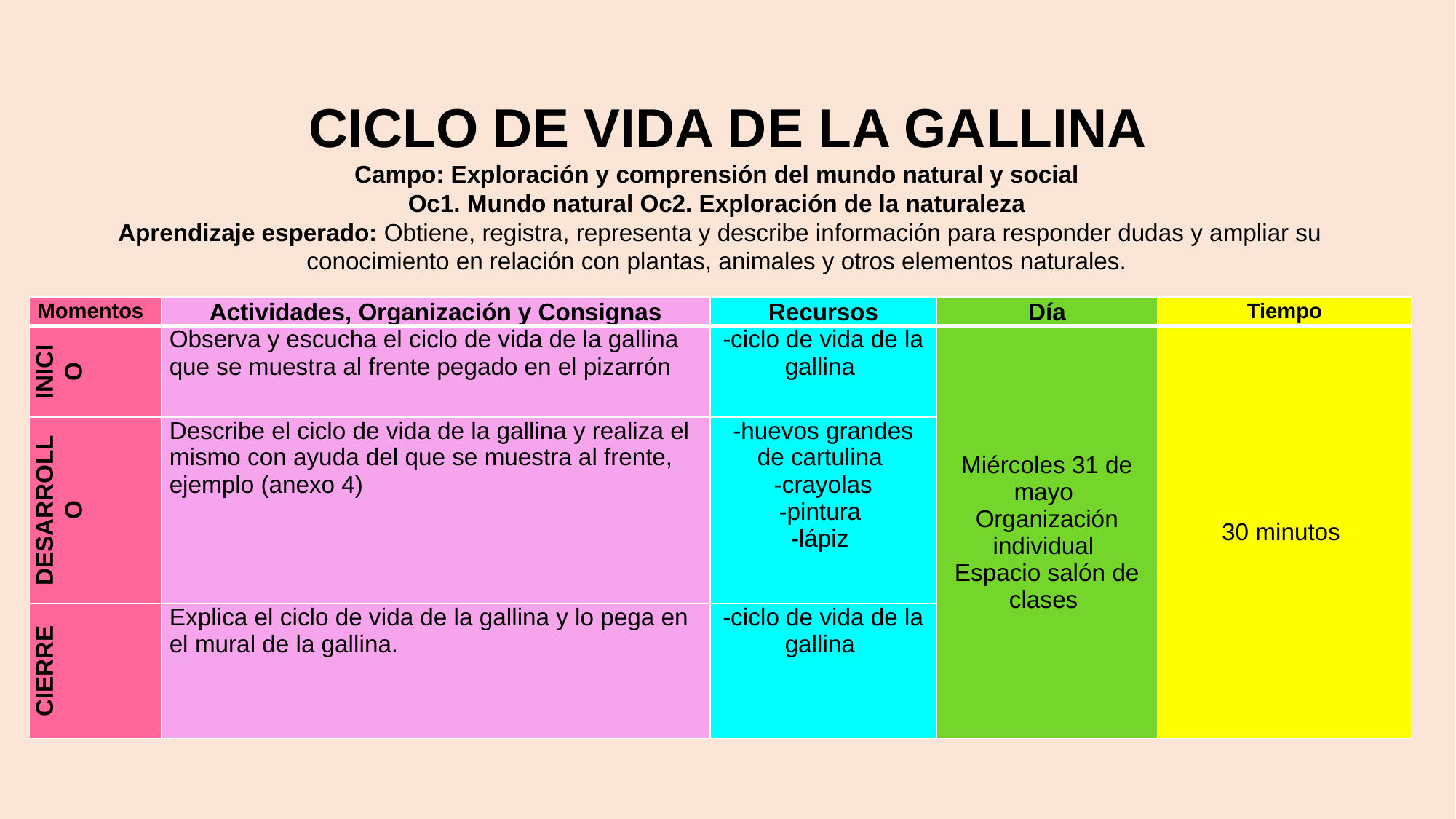

CICLO DE VIDA DE LA GALLINA
Campo: Exploración y comprensión del mundo natural y social
Oc1. Mundo natural Oc2. Exploración de la naturaleza
Aprendizaje esperado: Obtiene, registra, representa y describe información para responder dudas y ampliar su conocimiento en relación con plantas, animales y otros elementos naturales.

| Momentos | Actividades, Organización y Consignas | Recursos | Día | Tiempo |
| --- | --- | --- | --- | --- |
| INICIO | Observa y escucha el ciclo de vida de la gallina que se muestra al frente pegado en el pizarrón | -ciclo de vida de la gallina | Miércoles 31 de mayo Organización individual Espacio salón de clases | 30 minutos |
| DESARROLLO | Describe el ciclo de vida de la gallina y realiza el mismo con ayuda del que se muestra al frente, ejemplo (anexo 4) | -huevos grandes de cartulina -crayolas -pintura -lápiz |  |  |
| CIERRE | Explica el ciclo de vida de la gallina y lo pega en el mural de la gallina. | -ciclo de vida de la gallina |  |  |